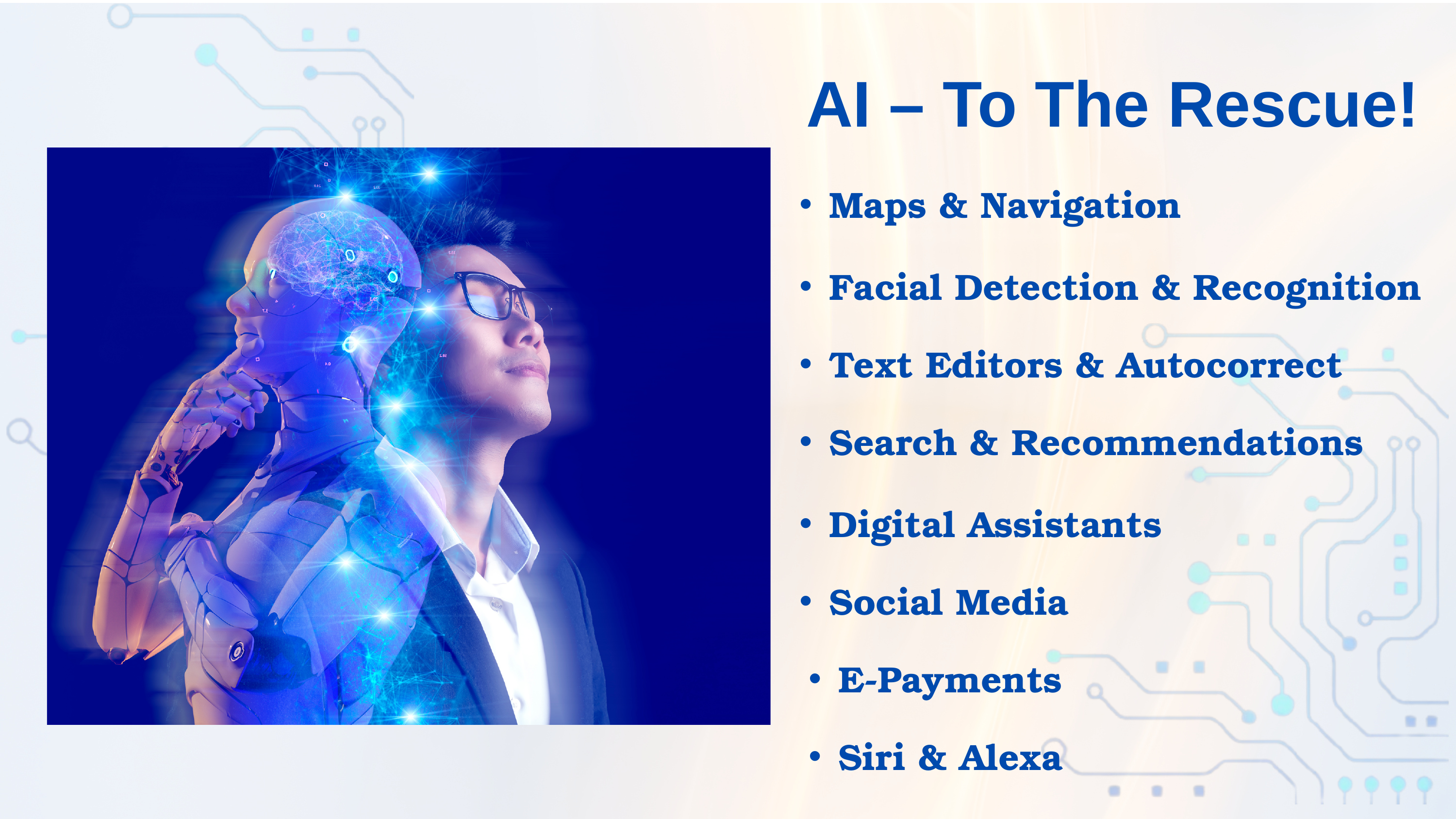

AI – To The Rescue!

Maps & Navigation
Facial Detection & Recognition

Text Editors & Autocorrect
Search & Recommendations
Digital Assistants
Social Media
E-Payments
Siri & Alexa